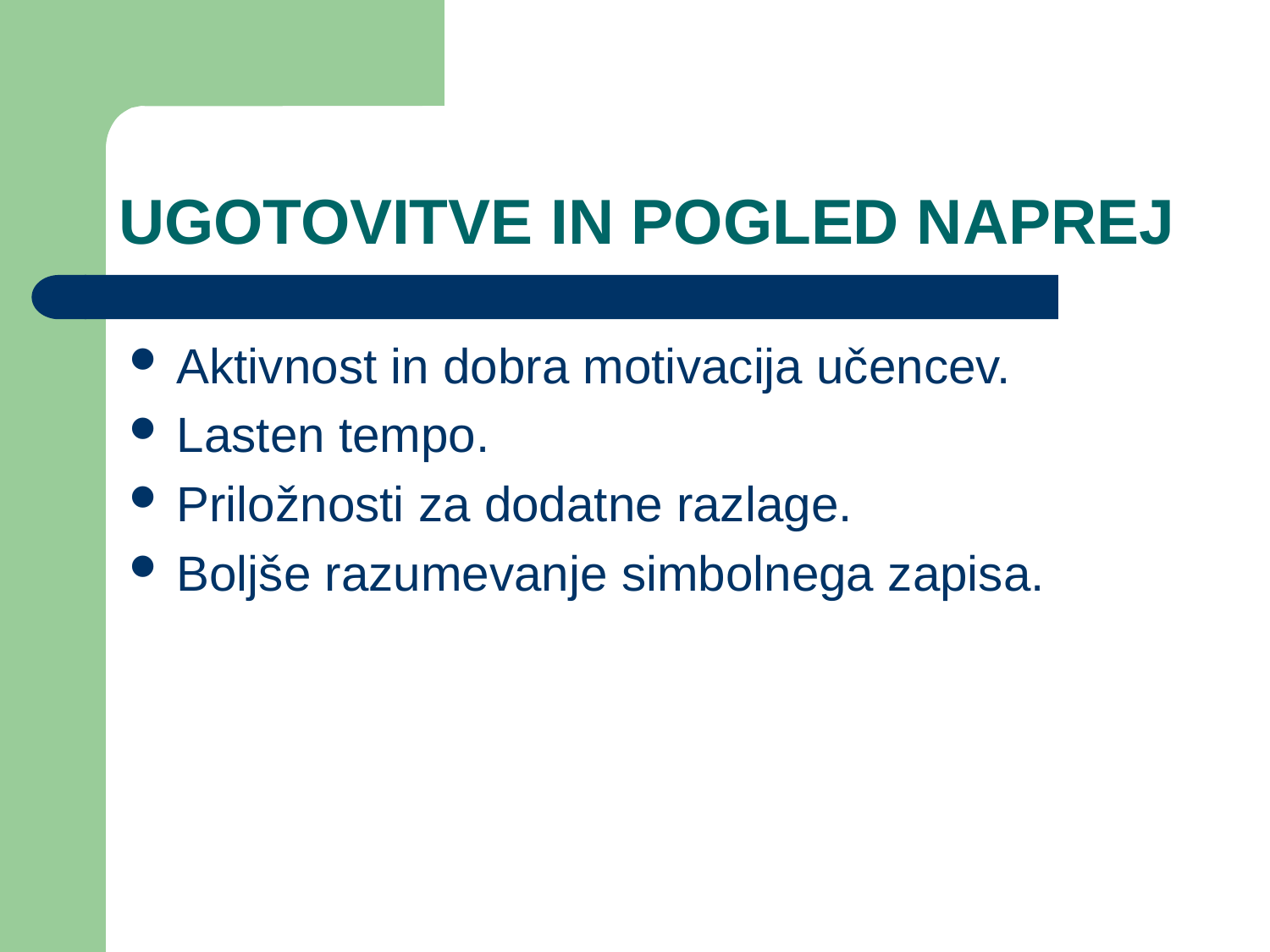

# UGOTOVITVE IN POGLED NAPREJ
Aktivnost in dobra motivacija učencev.
Lasten tempo.
Priložnosti za dodatne razlage.
Boljše razumevanje simbolnega zapisa.